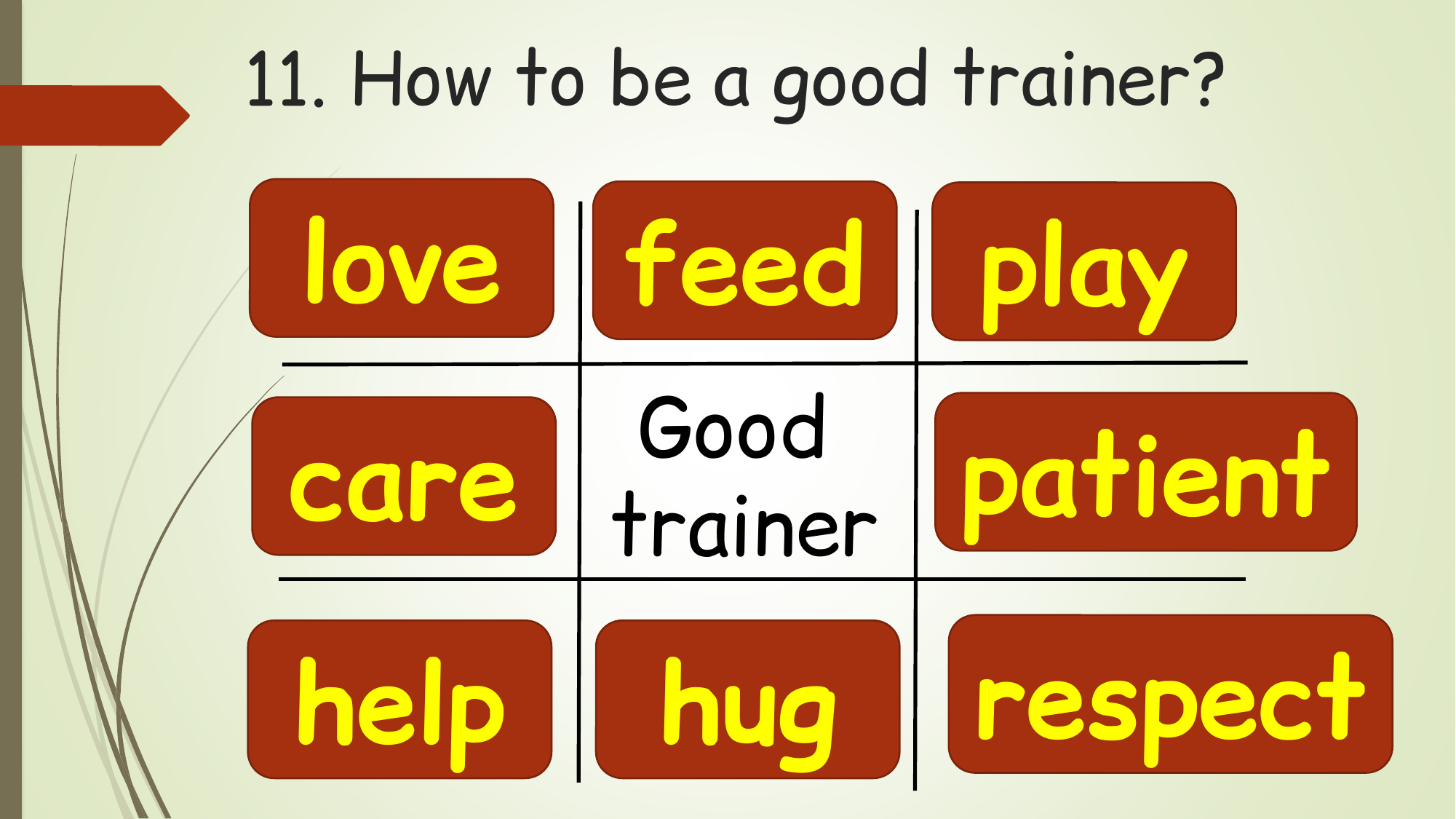

# 11. How to be a good trainer?
love
feed
play
Good
trainer
patient
care
respect
help
hug